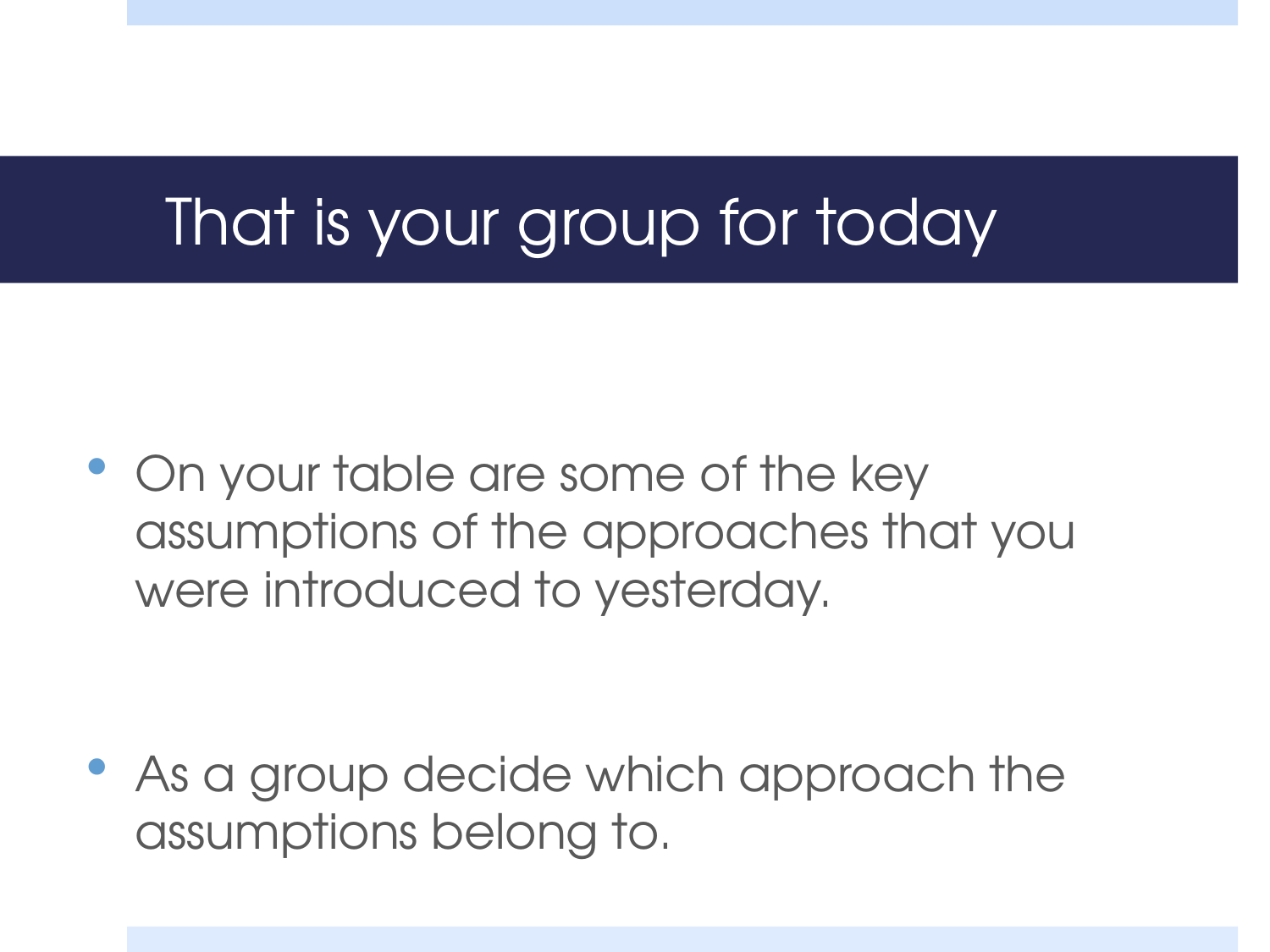

# That is your group for today

On your table are some of the key assumptions of the approaches that you were introduced to yesterday.

As a group decide which approach the assumptions belong to.